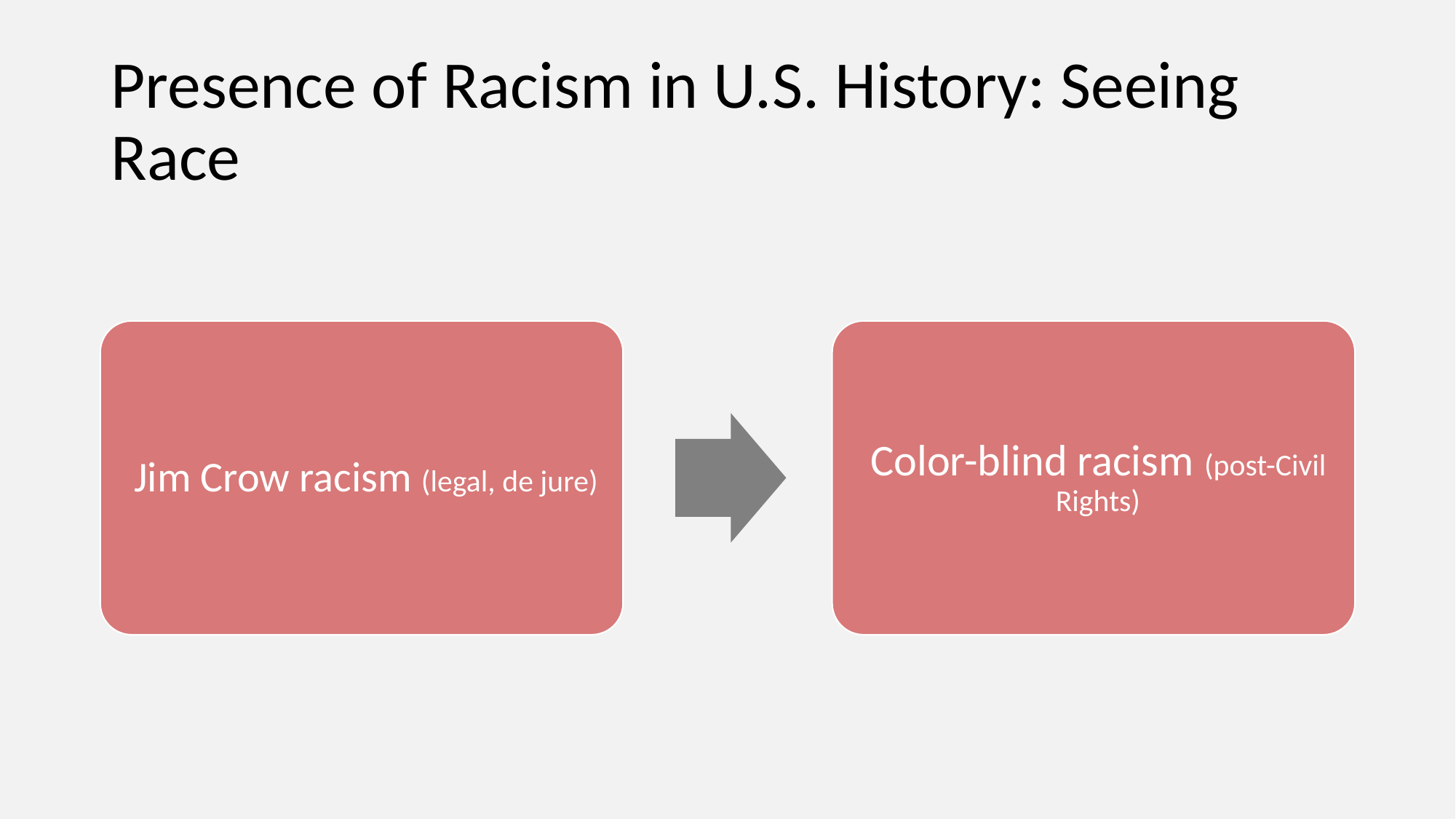

# Presence of Racism in U.S. History: Seeing Race
Jim Crow racism (legal, de jure)

Color-blind racism (post-Civil Rights)